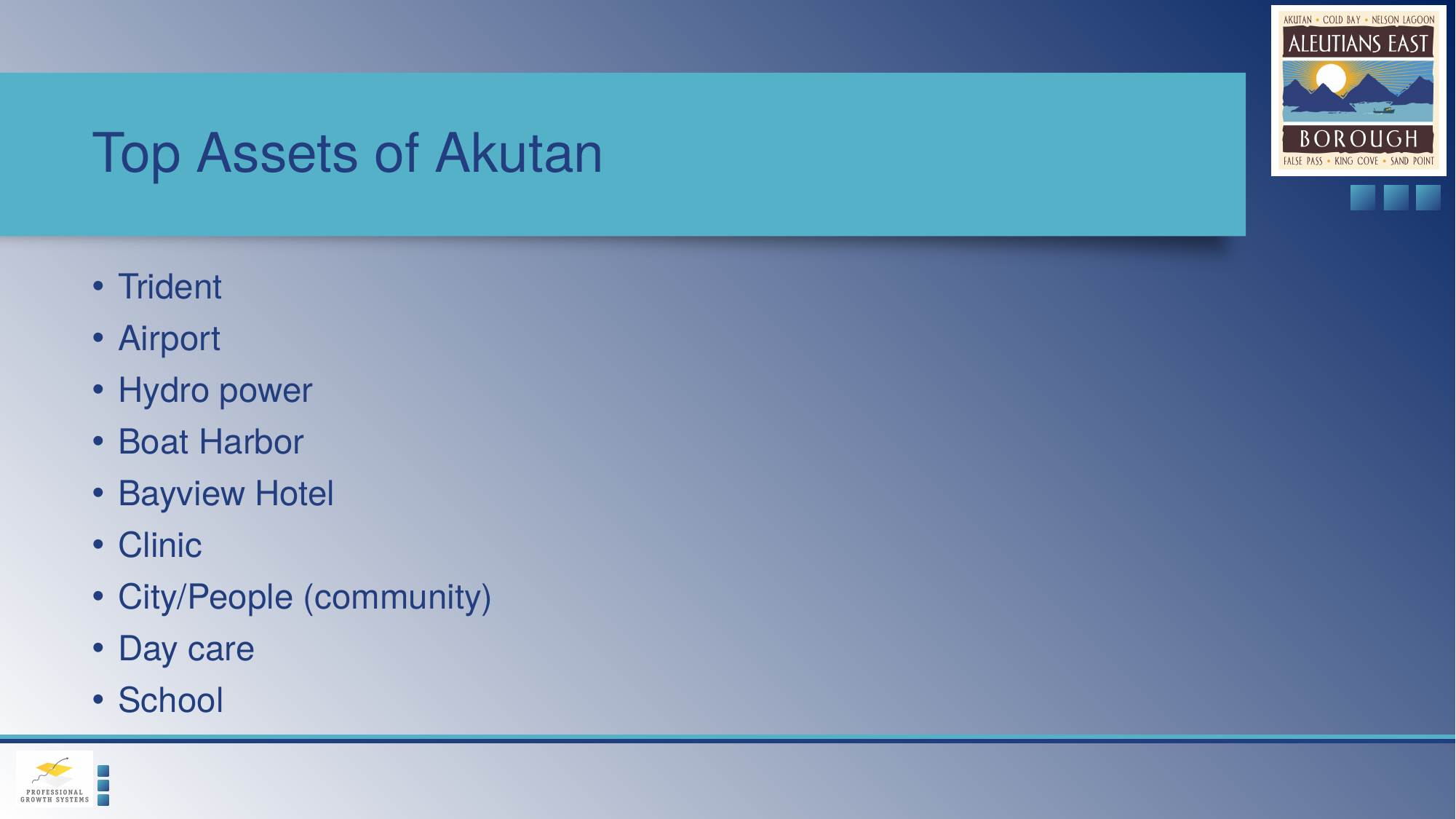

# Top Assets of Akutan
Trident
Airport
Hydro power
Boat Harbor
Bayview Hotel
Clinic
City/People (community)
Day care
School